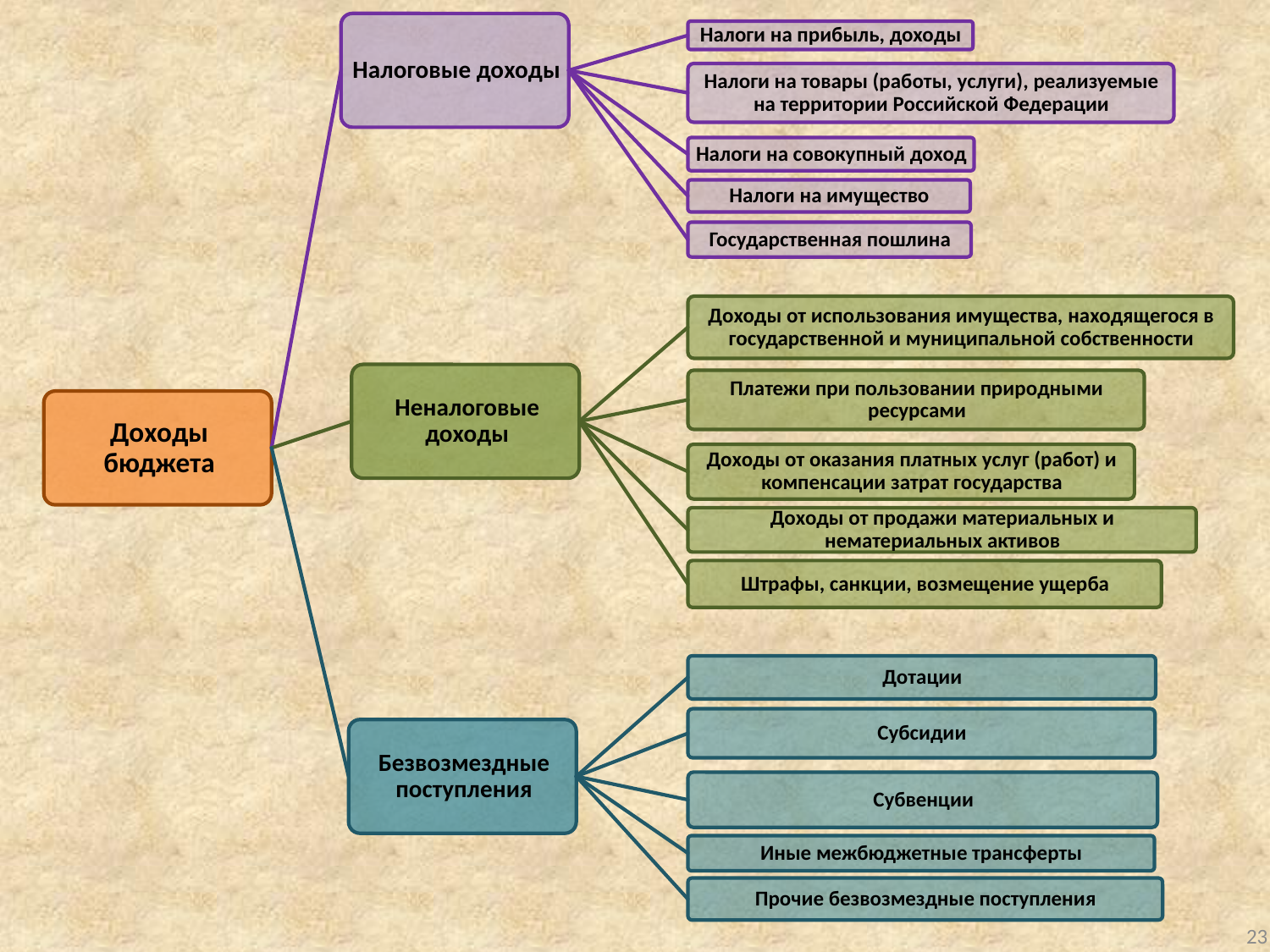

Доходы бюджета

Налоговые доходы

Налоги на прибыль, доходы

Налоги на товары (работы, услуги), реализуемые на территории Российской Федерации

Налоги на совокупный доход

Налоги на имущество

Государственная пошлина

Неналоговые доходы

Доходы от использования имущества, находящегося в государственной и муниципальной собственности

Платежи при пользовании природными ресурсами

Доходы от оказания платных услуг (работ) и компенсации затрат государства

Доходы от продажи материальных и нематериальных активов

Штрафы, санкции, возмещение ущерба

Безвозмездные поступления

Дотации

Субсидии

Субвенции

Иные межбюджетные трансферты

Прочие безвозмездные поступления

23